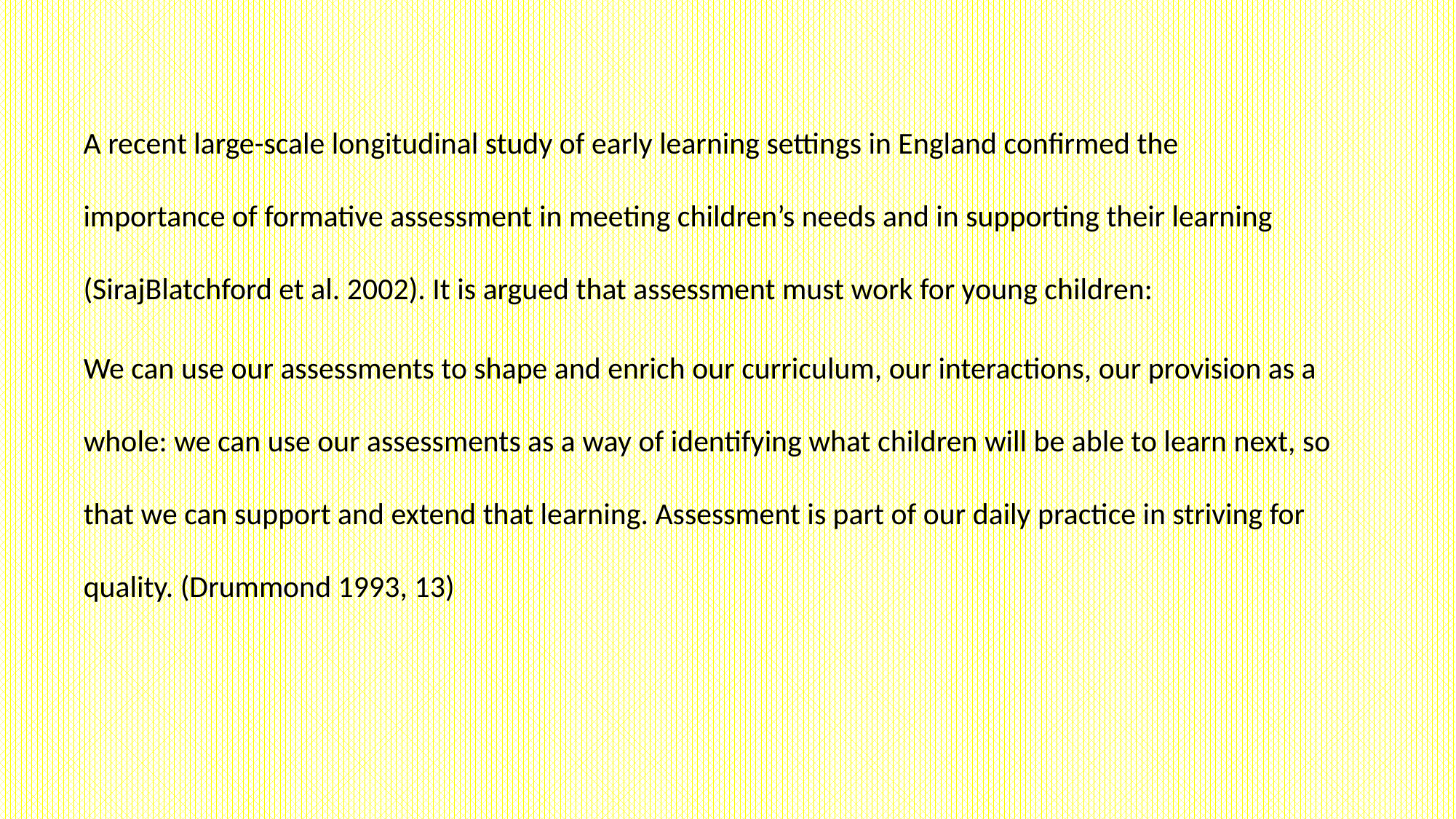

A recent large-scale longitudinal study of early learning settings in England confirmed the

importance of formative assessment in meeting children’s needs and in supporting their learning

(SirajBlatchford et al. 2002). It is argued that assessment must work for young children:
We can use our assessments to shape and enrich our curriculum, our interactions, our provision as a

whole: we can use our assessments as a way of identifying what children will be able to learn next, so

that we can support and extend that learning. Assessment is part of our daily practice in striving for

quality. (Drummond 1993, 13)